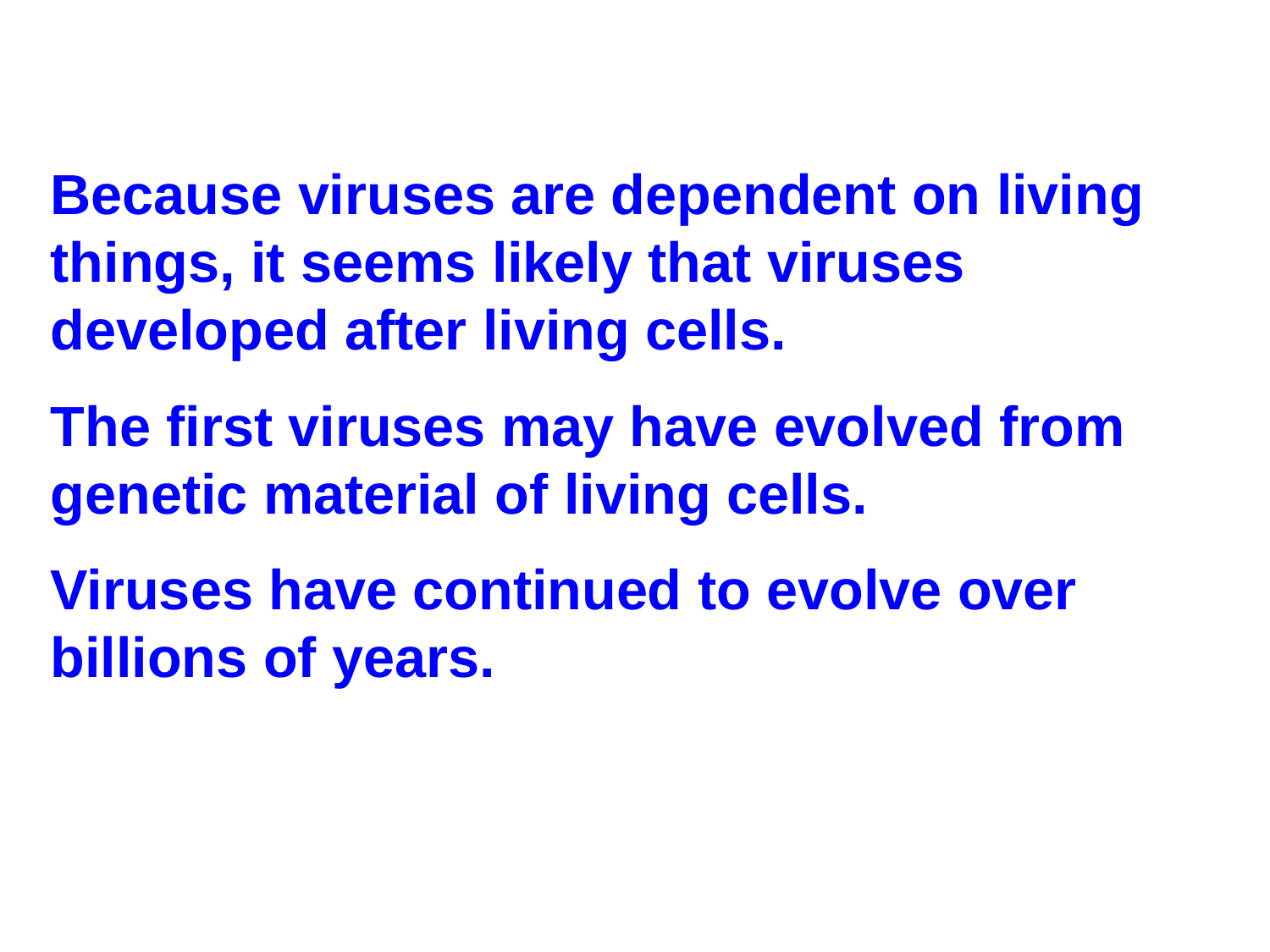

Because viruses are dependent on living things, it seems likely that viruses developed after living cells.
The first viruses may have evolved from genetic material of living cells.
Viruses have continued to evolve over billions of years.